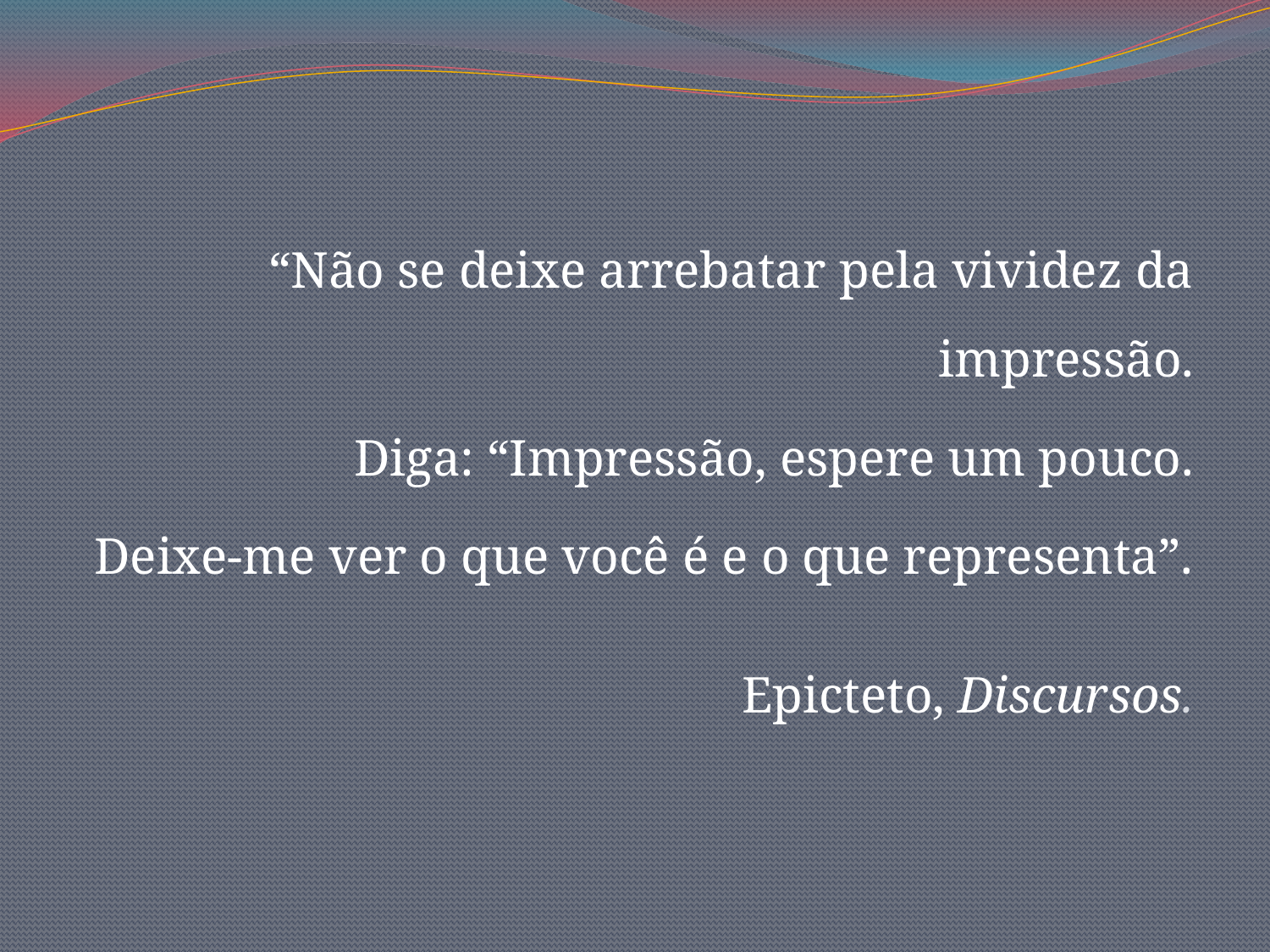

“Não se deixe arrebatar pela vividez da impressão.
Diga: “Impressão, espere um pouco.
Deixe-me ver o que você é e o que representa”.

Epicteto, Discursos.